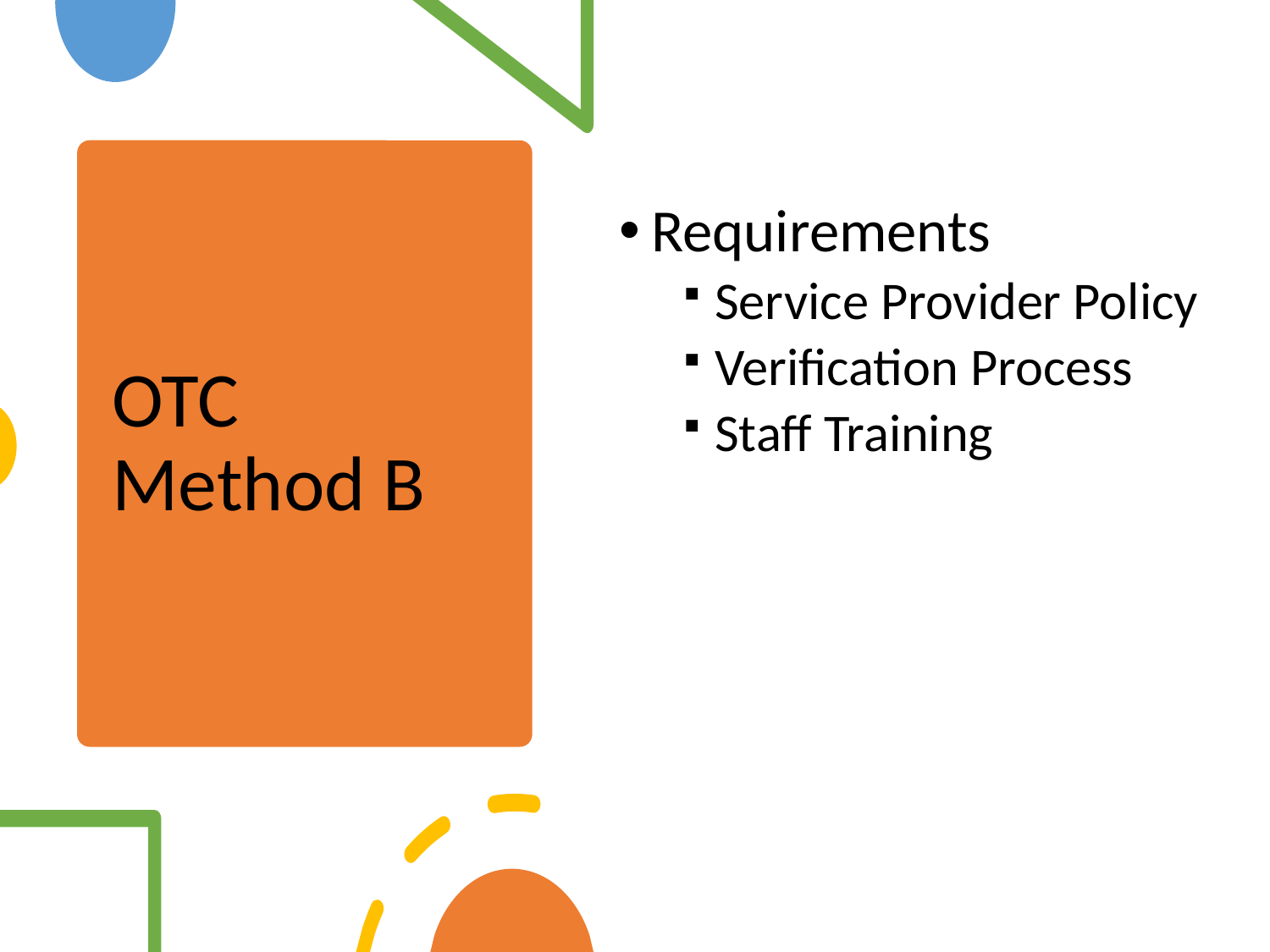

# OTC Method B
Requirements
Service Provider Policy
Verification Process
Staff Training